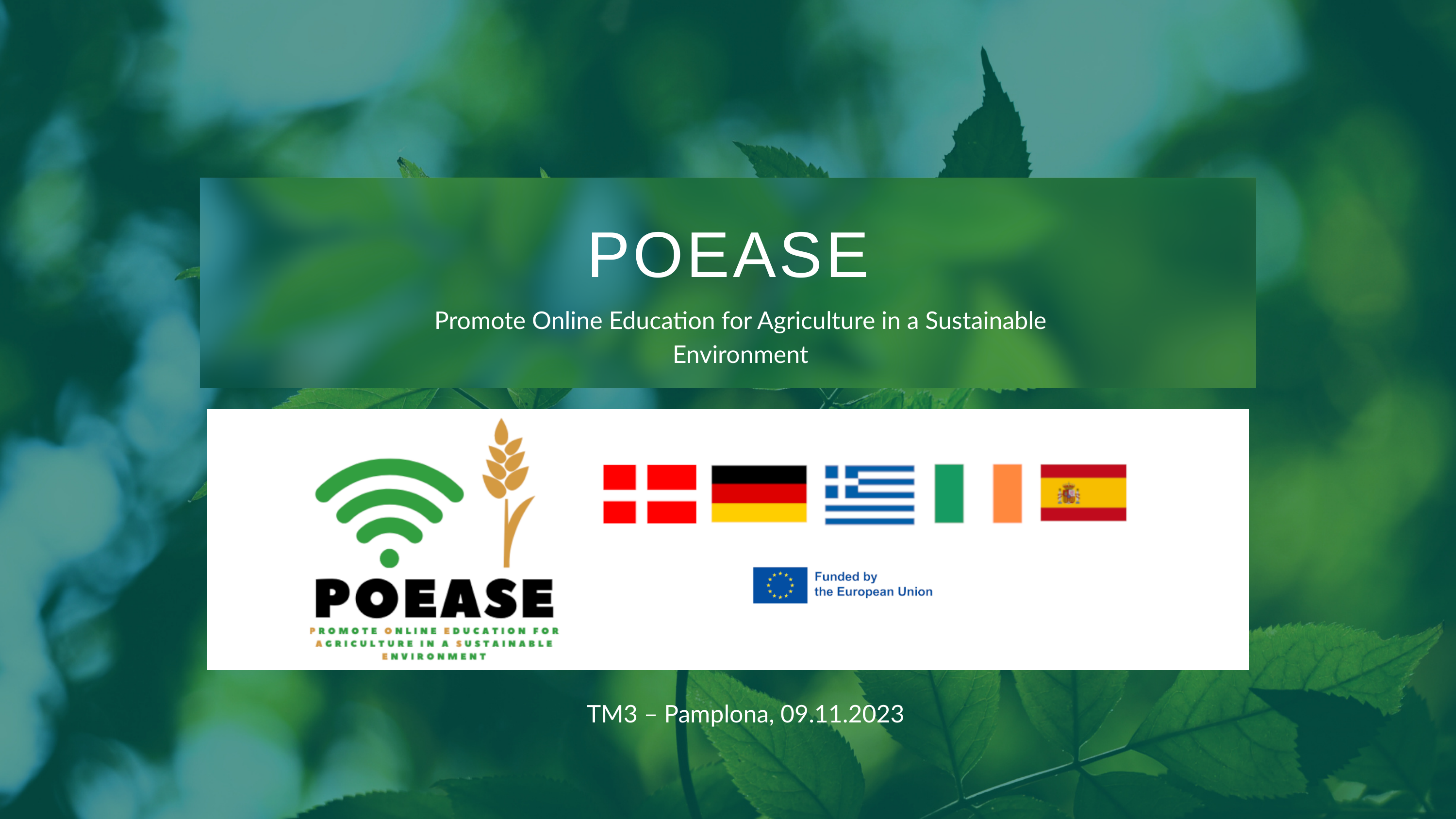

POEASE
Promote Online Education for Agriculture in a Sustainable Environment

TM3 – Pamplona, 09.11.2023